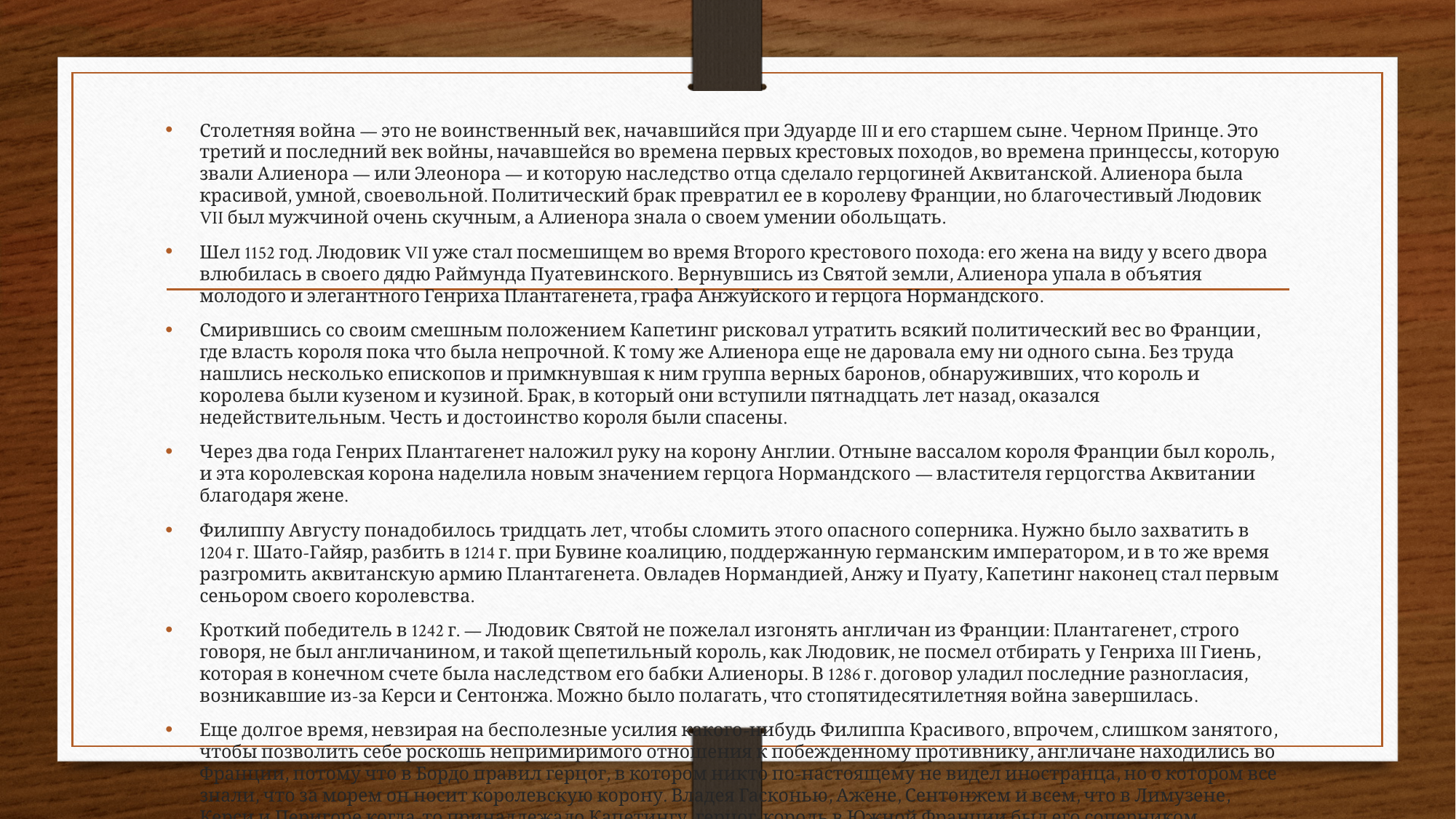

#
Столетняя война — это не воинственный век, начавшийся при Эдуарде III и его старшем сыне. Черном Принце. Это третий и последний век войны, начавшейся во времена первых крестовых походов, во времена принцессы, которую звали Алиенора — или Элеонора — и которую наследство отца сделало герцогиней Аквитанской. Алиенора была красивой, умной, своевольной. Политический брак превратил ее в королеву Франции, но благочестивый Людовик VII был мужчиной очень скучным, а Алиенора знала о своем умении обольщать.
Шел 1152 год. Людовик VII уже стал посмешищем во время Второго крестового похода: его жена на виду у всего двора влюбилась в своего дядю Раймунда Пуатевинского. Вернувшись из Святой земли, Алиенора упала в объятия молодого и элегантного Генриха Плантагенета, графа Анжуйского и герцога Нормандского.
Смирившись со своим смешным положением Капетинг рисковал утратить всякий политический вес во Франции, где власть короля пока что была непрочной. К тому же Алиенора еще не даровала ему ни одного сына. Без труда нашлись несколько епископов и примкнувшая к ним группа верных баронов, обнаруживших, что король и королева были кузеном и кузиной. Брак, в который они вступили пятнадцать лет назад, оказался недействительным. Честь и достоинство короля были спасены.
Через два года Генрих Плантагенет наложил руку на корону Англии. Отныне вассалом короля Франции был король, и эта королевская корона наделила новым значением герцога Нормандского — властителя герцогства Аквитании благодаря жене.
Филиппу Августу понадобилось тридцать лет, чтобы сломить этого опасного соперника. Нужно было захватить в 1204 г. Шато-Гайяр, разбить в 1214 г. при Бувине коалицию, поддержанную германским императором, и в то же время разгромить аквитанскую армию Плантагенета. Овладев Нормандией, Анжу и Пуату, Капетинг наконец стал первым сеньором своего королевства.
Кроткий победитель в 1242 г. — Людовик Святой не пожелал изгонять англичан из Франции: Плантагенет, строго говоря, не был англичанином, и такой щепетильный король, как Людовик, не посмел отбирать у Генриха III Гиень, которая в конечном счете была наследством его бабки Алиеноры. В 1286 г. договор уладил последние разногласия, возникавшие из-за Керси и Сентонжа. Можно было полагать, что стопятидесятилетняя война завершилась.
Еще долгое время, невзирая на бесполезные усилия какого-нибудь Филиппа Красивого, впрочем, слишком занятого, чтобы позволить себе роскошь непримиримого отношения к побежденному противнику, англичане находились во Франции, потому что в Бордо правил герцог, в котором никто по-настоящему не видел иностранца, но о котором все знали, что за морем он носит королевскую корону. Владея Гасконью, Ажене, Сентонжем и всем, что в Лимузене, Керси и Перигоре когда-то принадлежало Капетингу, герцог-король в Южной Франции был его соперником, приносившим ему неопределенный оммаж.